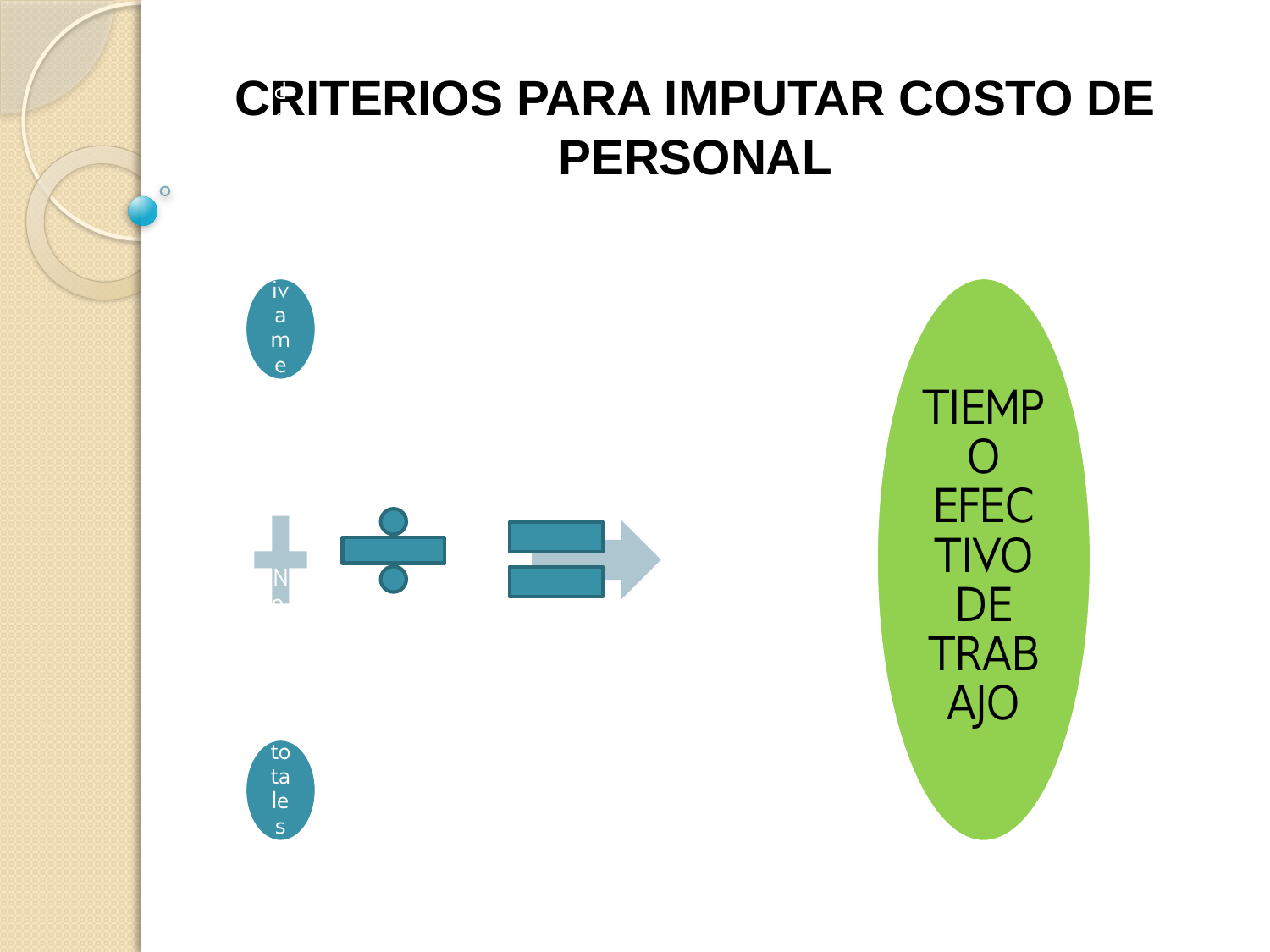

CRITERIOS PARA IMPUTAR COSTO DE PERSONAL
TIEMPO EFECTIVO DE TRABAJO